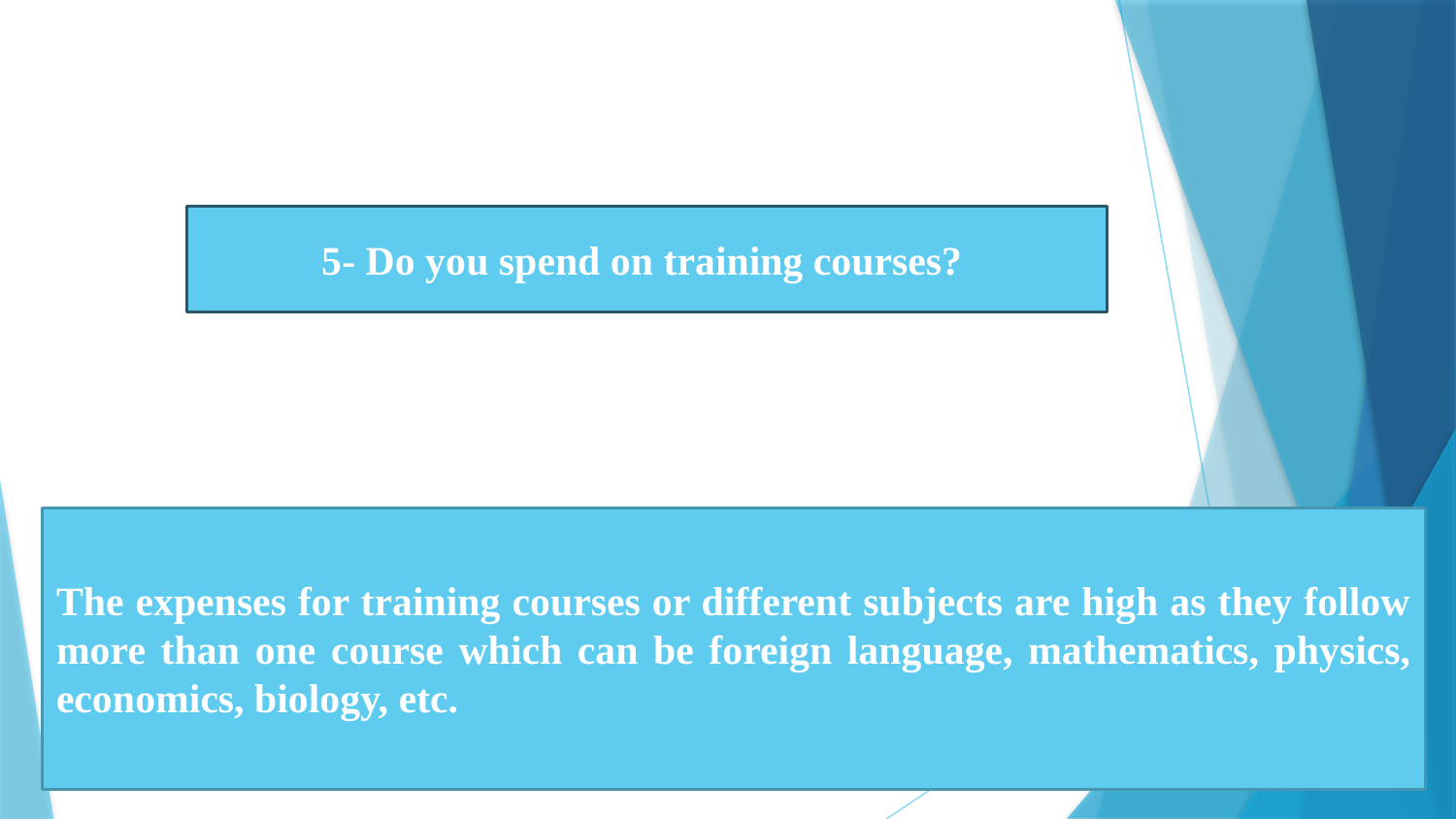

5- Do you spend on training courses?
The expenses for training courses or different subjects are high as they follow more than one course which can be foreign language, mathematics, physics, economics, biology, etc.
11